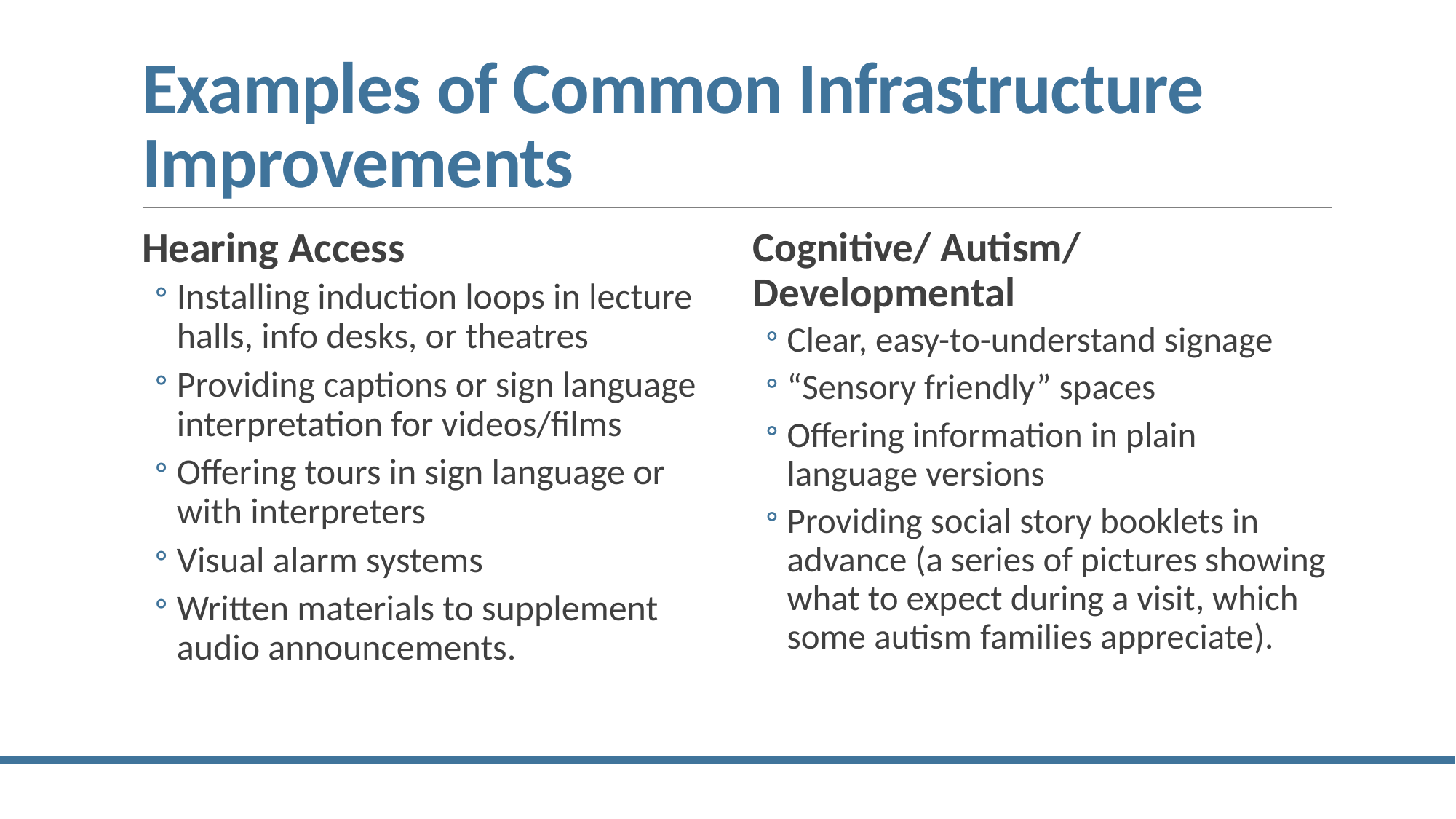

# Examples of Common Infrastructure Improvements
Hearing Access
Installing induction loops in lecture halls, info desks, or theatres
Providing captions or sign language interpretation for videos/films
Offering tours in sign language or with interpreters
Visual alarm systems
Written materials to supplement audio announcements.
Cognitive/ Autism/ Developmental
Clear, easy-to-understand signage
“Sensory friendly” spaces
Offering information in plain language versions
Providing social story booklets in advance (a series of pictures showing what to expect during a visit, which some autism families appreciate).